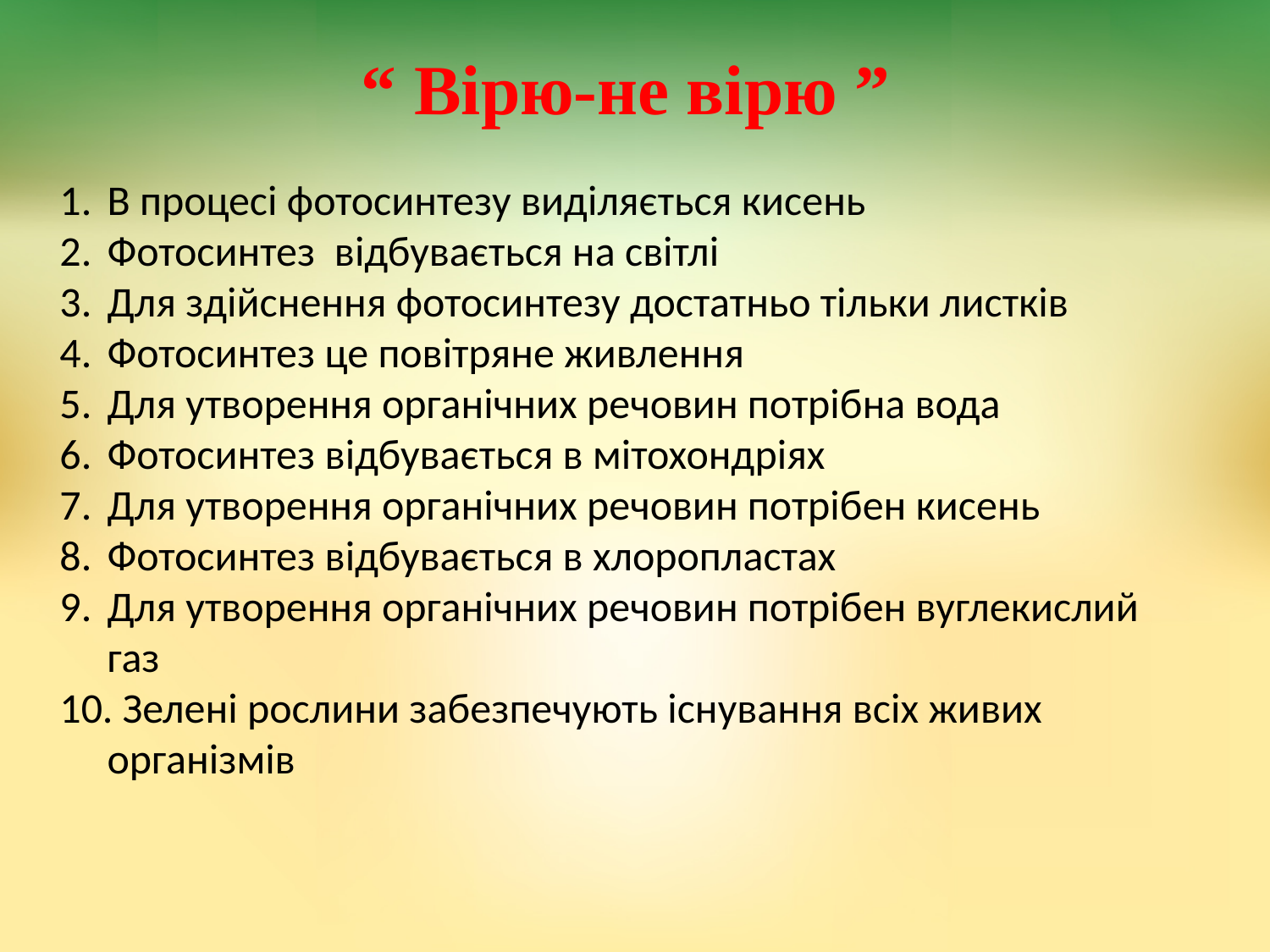

# “ Вірю-не вірю ”
В процесі фотосинтезу виділяється кисень
Фотосинтез  відбувається на світлі
Для здійснення фотосинтезу достатньо тільки листків
Фотосинтез це повітряне живлення
Для утворення органічних речовин потрібна вода
Фотосинтез відбувається в мітохондріях
Для утворення органічних речовин потрібен кисень
Фотосинтез відбувається в хлоропластах
Для утворення органічних речовин потрібен вуглекислий газ
 Зелені рослини забезпечують існування всіх живих організмів